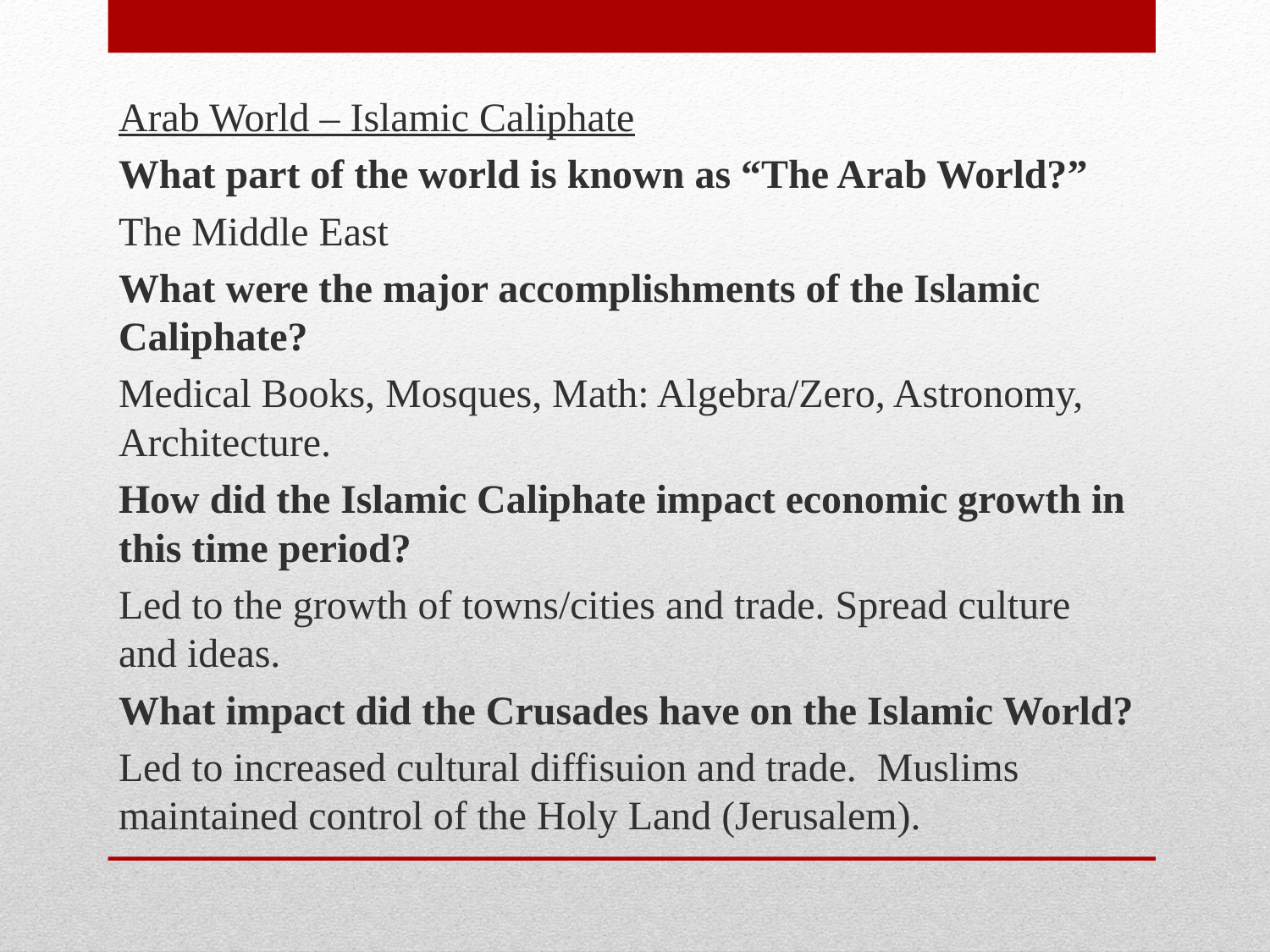

Arab World – Islamic Caliphate
What part of the world is known as “The Arab World?”
The Middle East
What were the major accomplishments of the Islamic Caliphate?
Medical Books, Mosques, Math: Algebra/Zero, Astronomy, Architecture.
How did the Islamic Caliphate impact economic growth in this time period?
Led to the growth of towns/cities and trade. Spread culture and ideas.
What impact did the Crusades have on the Islamic World?
Led to increased cultural diffisuion and trade.  Muslims maintained control of the Holy Land (Jerusalem).